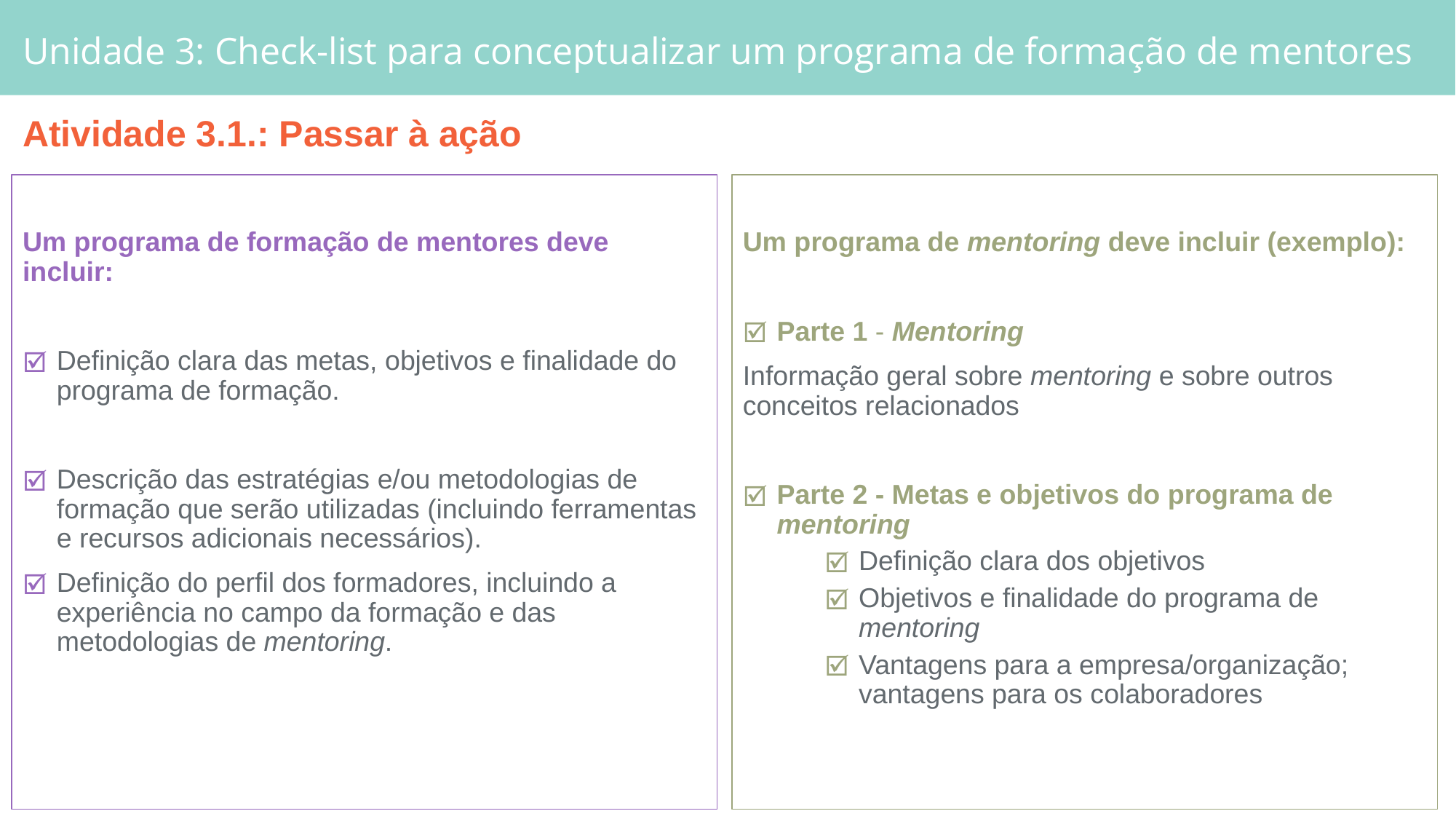

Unidade 3: Check-list para conceptualizar um programa de formação de mentores
Atividade 3.1.: Passar à ação

Um programa de formação de mentores deve incluir:

Definição clara das metas, objetivos e finalidade do programa de formação.

Descrição das estratégias e/ou metodologias de formação que serão utilizadas (incluindo ferramentas e recursos adicionais necessários).
Definição do perfil dos formadores, incluindo a experiência no campo da formação e das metodologias de mentoring.

Um programa de mentoring deve incluir (exemplo):

Parte 1 - Mentoring
Informação geral sobre mentoring e sobre outros conceitos relacionados

Parte 2 - Metas e objetivos do programa de mentoring
Definição clara dos objetivos
Objetivos e finalidade do programa de mentoring
Vantagens para a empresa/organização; vantagens para os colaboradores